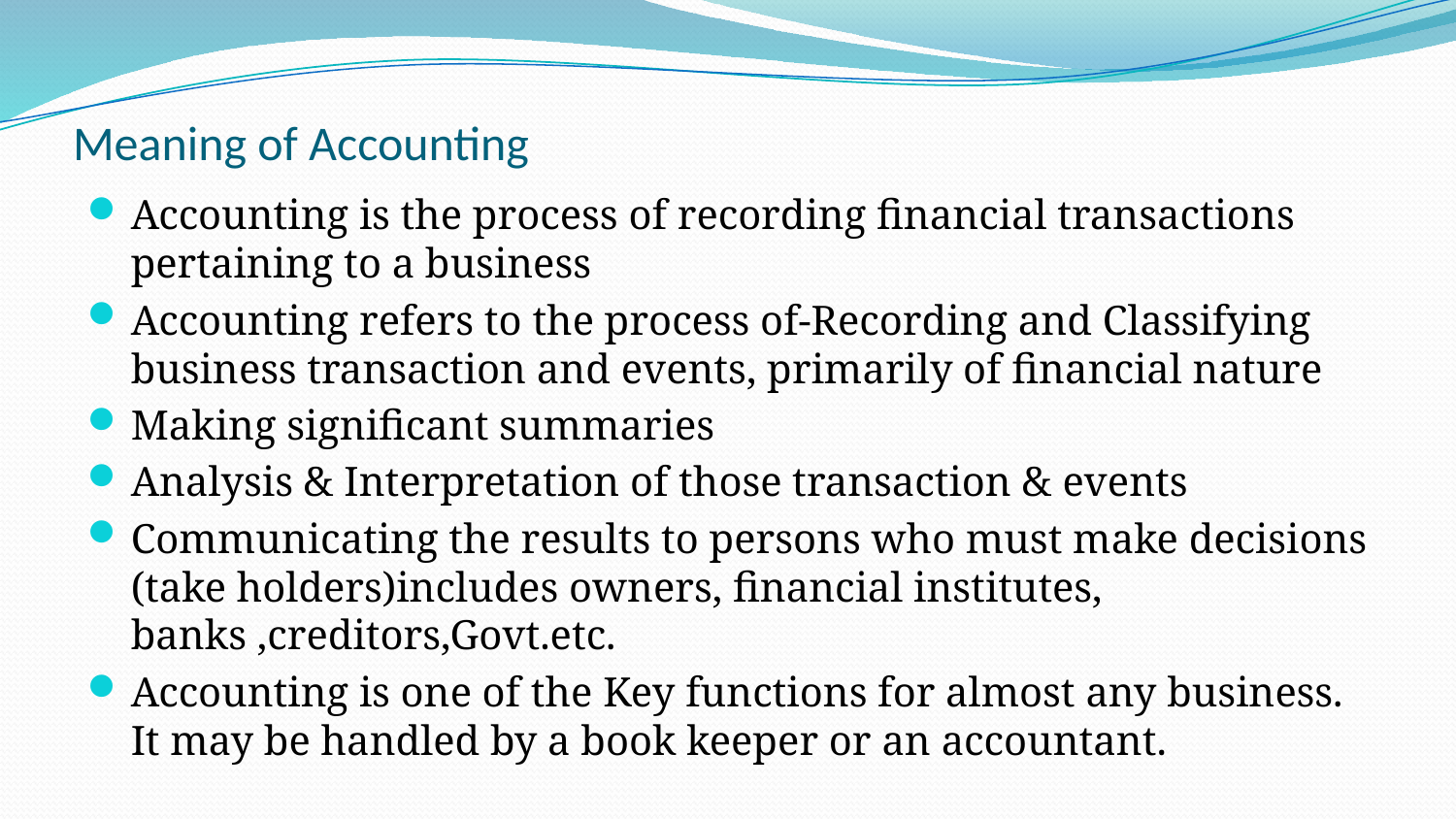

# Meaning of Accounting
Accounting is the process of recording financial transactions pertaining to a business
Accounting refers to the process of-Recording and Classifying business transaction and events, primarily of financial nature
Making significant summaries
Analysis & Interpretation of those transaction & events
Communicating the results to persons who must make decisions (take holders)includes owners, financial institutes, banks ,creditors,Govt.etc.
Accounting is one of the Key functions for almost any business. It may be handled by a book keeper or an accountant.